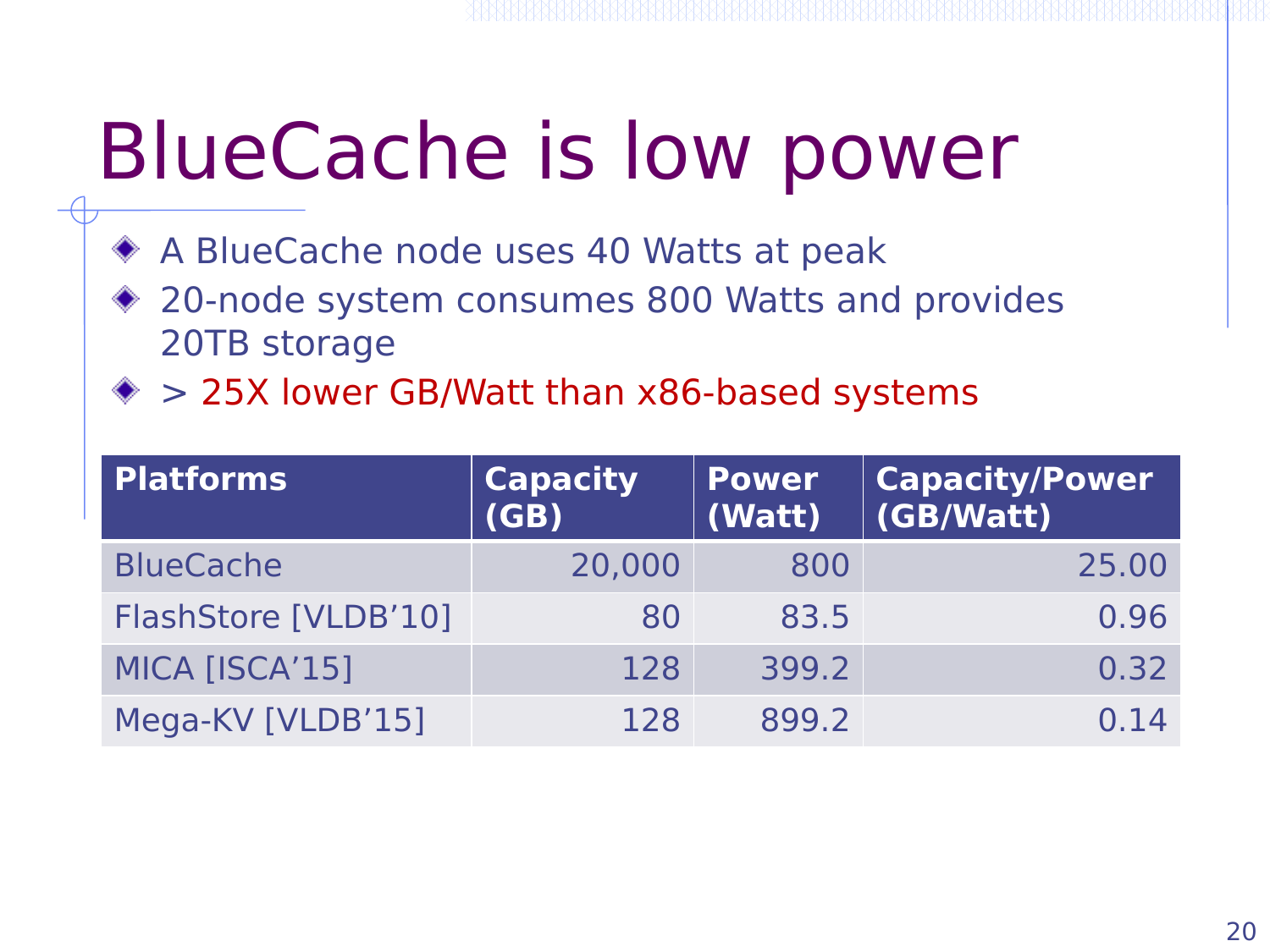

# BlueCache is low power
A BlueCache node uses 40 Watts at peak
20-node system consumes 800 Watts and provides 20TB storage
> 25X lower GB/Watt than x86-based systems
| Platforms | Capacity (GB) | Power (Watt) | Capacity/Power (GB/Watt) |
| --- | --- | --- | --- |
| BlueCache | 20,000 | 800 | 25.00 |
| FlashStore [VLDB’10] | 80 | 83.5 | 0.96 |
| MICA [ISCA’15] | 128 | 399.2 | 0.32 |
| Mega-KV [VLDB’15] | 128 | 899.2 | 0.14 |
20